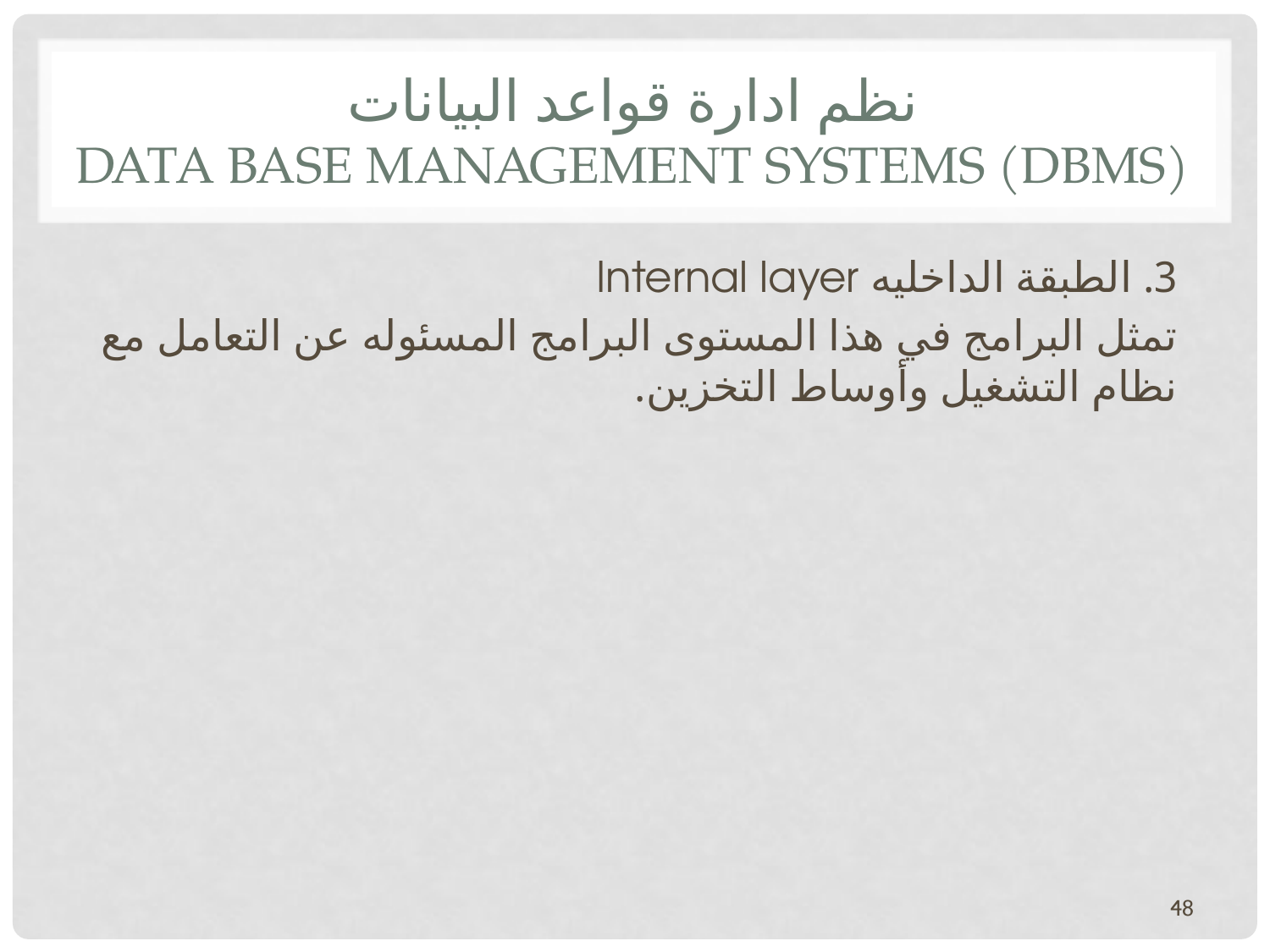

# نظم ادارة قواعد البيانات Data base management systems (DBMS)
3. الطبقة الداخليه Internal layer
تمثل البرامج في هذا المستوى البرامج المسئوله عن التعامل مع نظام التشغيل وأوساط التخزين.

48